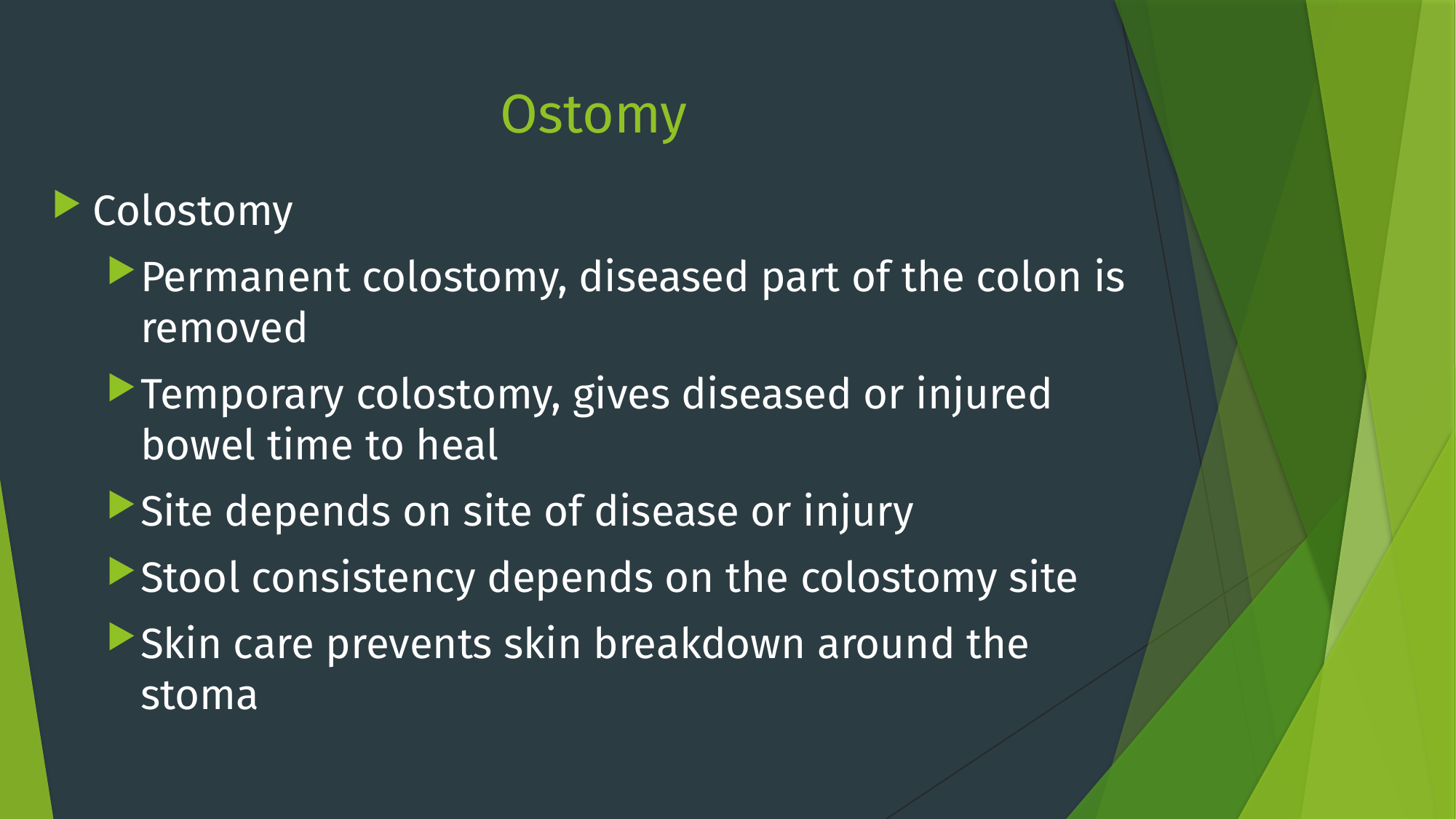

# Ostomy
Colostomy
Permanent colostomy, diseased part of the colon is removed
Temporary colostomy, gives diseased or injured bowel time to heal
Site depends on site of disease or injury
Stool consistency depends on the colostomy site
Skin care prevents skin breakdown around the stoma